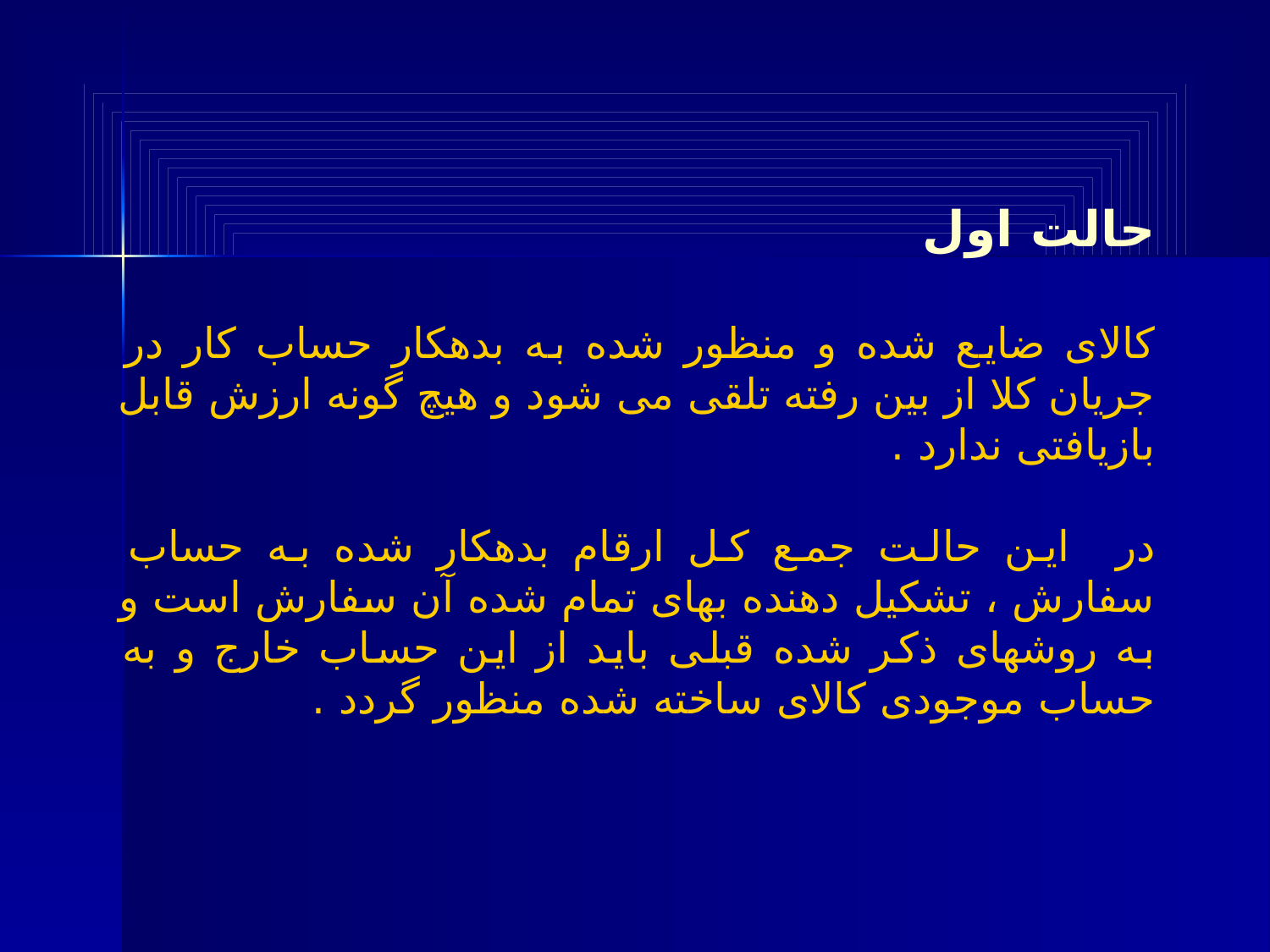

حالت اول

کالای ضایع شده و منظور شده به بدهکار حساب کار در جریان کلا از بین رفته تلقی می شود و هیچ گونه ارزش قابل بازیافتی ندارد .

در  این حالت جمع کل ارقام بدهکار شده به حساب سفارش ، تشکیل دهنده بهای تمام شده آن سفارش است و به روشهای ذکر شده قبلی باید از این حساب خارج و به حساب موجودی کالای ساخته شده منظور گردد .